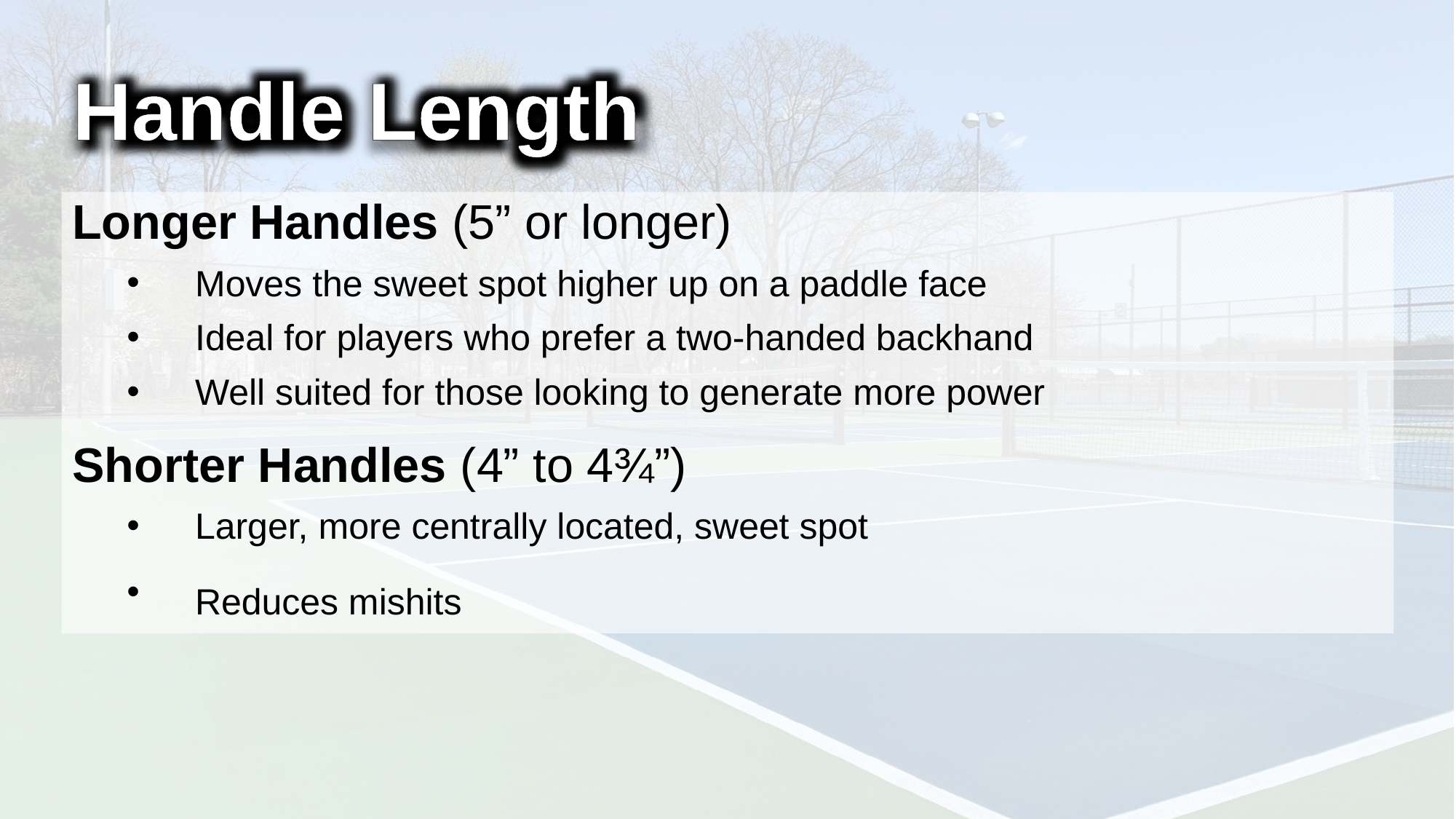

Handle Length
Longer Handles (5” or longer)
Moves the sweet spot higher up on a paddle face
Ideal for players who prefer a two-handed backhand
Well suited for those looking to generate more power
Shorter Handles (4” to 4¾”)
Larger, more centrally located, sweet spot
Reduces mishits